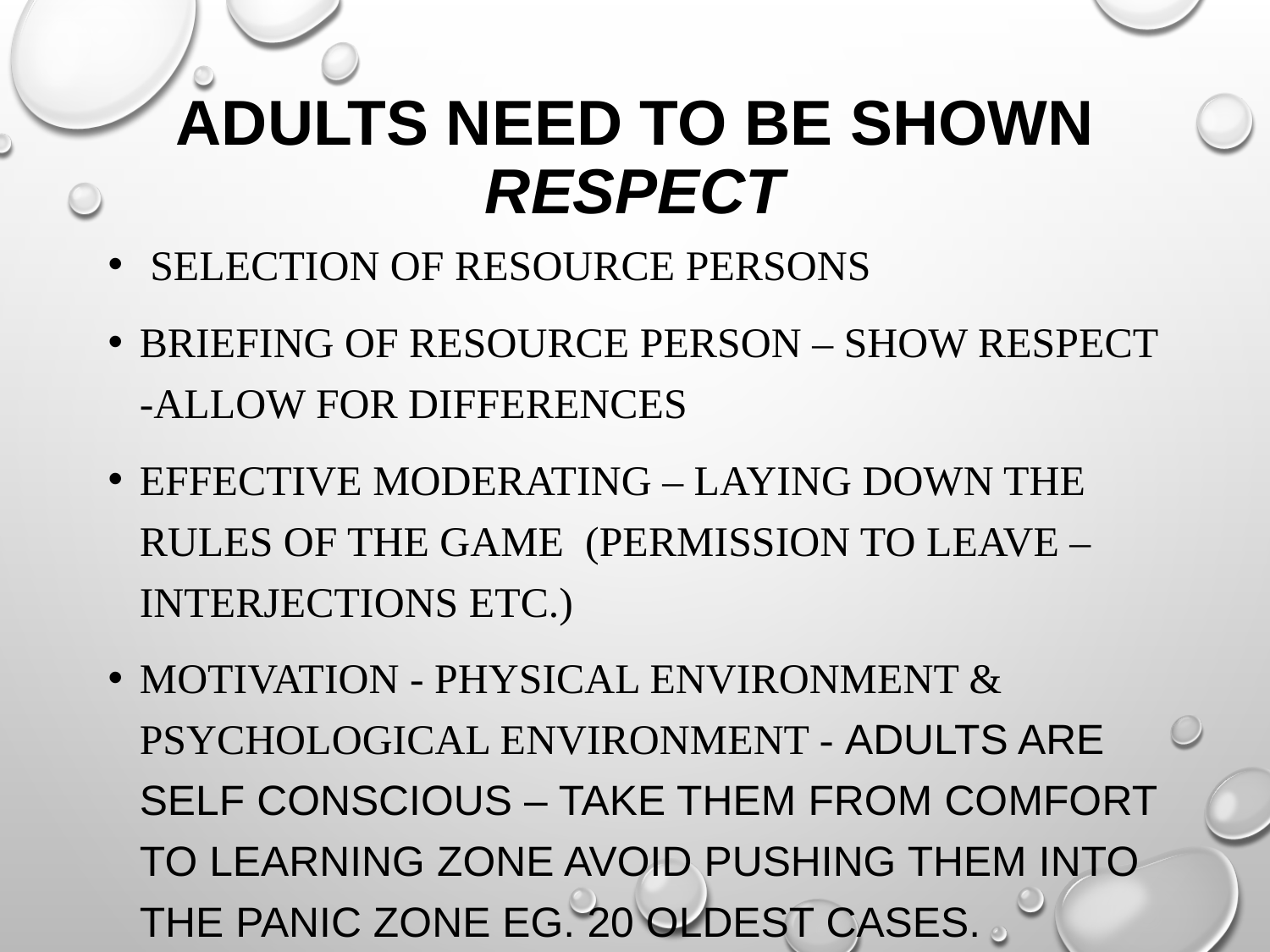

# adults need to be shown respect
 selection of resource persons
briefing of resource person – show respect -allow for differences
Effective moderating – laying down the rules of the game  (permission to leave – interjections etc.)
Motivation - Physical environment & psychological environment - Adults are self conscious – take them from comfort to learning zone avoid pushing them into the panic zone eg. 20 oldest cases.